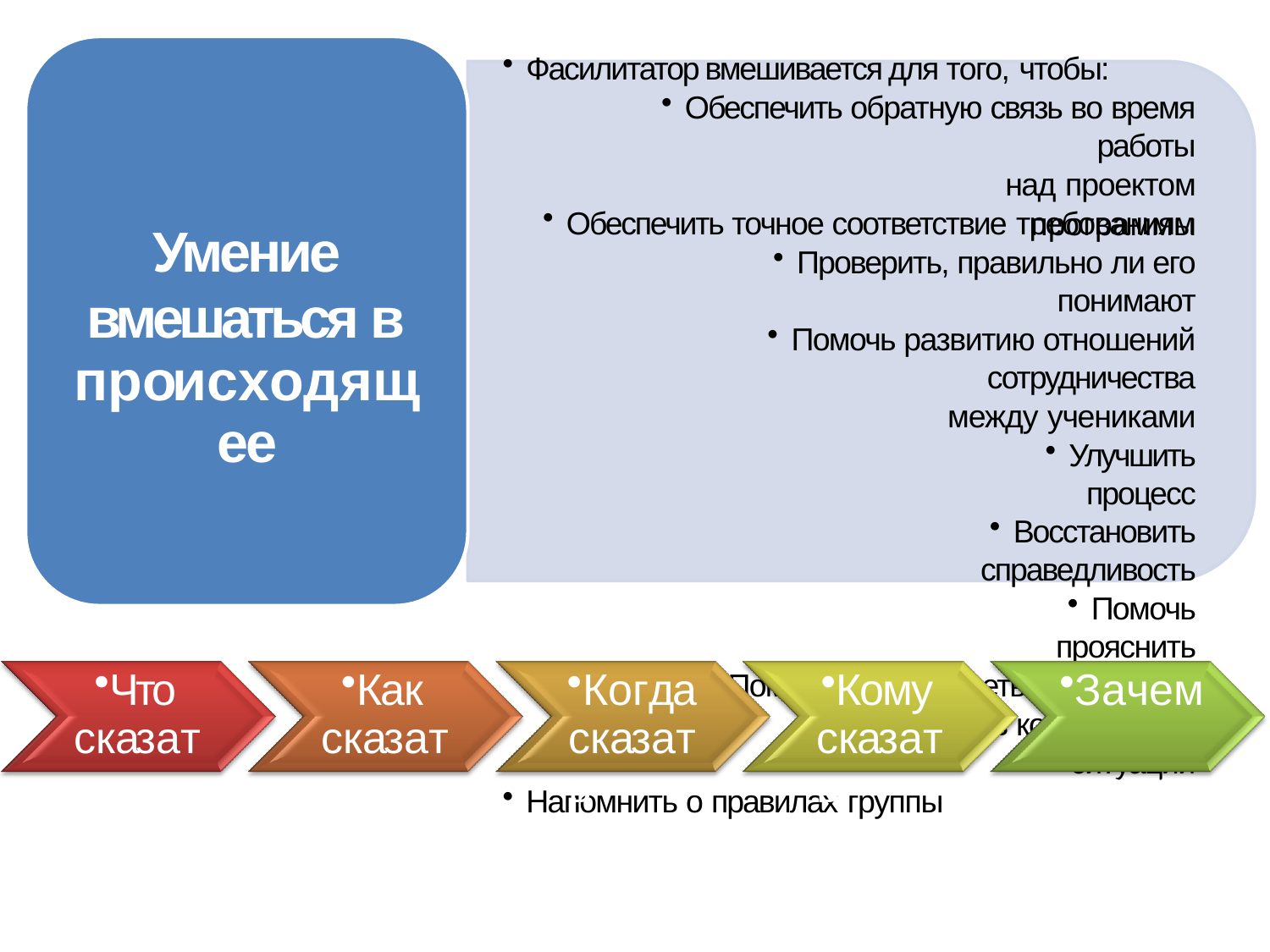

Фасилитатор вмешивается для того, чтобы:
Обеспечить обратную связь во время работы
над проектом
Обеспечить точное соответствие требованиям

программы
Проверить, правильно ли его понимают
Помочь развитию отношений сотрудничества
между учениками
Улучшить процесс
Восстановить справедливость
Помочь прояснить
Помочь пересмотреть приоритеты
Помочь в конфликтной ситуации
Напомнить о правилах группы
Умение
вмешаться в  происходящее

Что  сказать
Как  сказать
Когда  сказать
Кому  сказать
Зачем  сказать